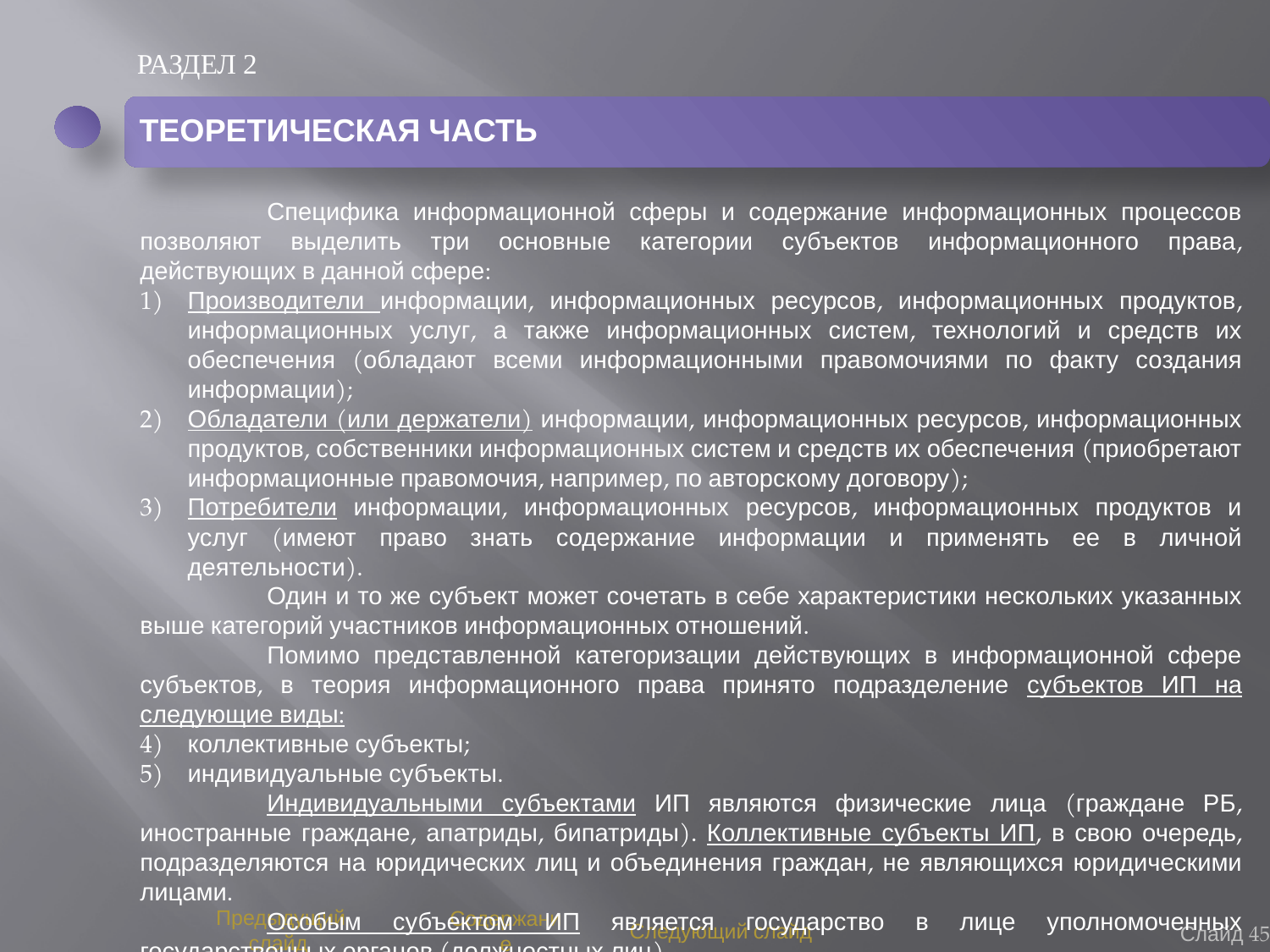

РАЗДЕЛ 2

ТЕОРЕТИЧЕСКАЯ ЧАСТЬ

	Специфика информационной сферы и содержание информационных процессов позволяют выделить три основные категории субъектов информационного права, действующих в данной сфере:
Производители информации, информационных ресурсов, информационных продуктов, информационных услуг, а также информационных систем, технологий и средств их обеспечения (обладают всеми информационными правомочиями по факту создания информации);
Обладатели (или держатели) информации, информационных ресурсов, информационных продуктов, собственники информационных систем и средств их обеспечения (приобретают информационные правомочия, например, по авторскому договору);
Потребители информации, информационных ресурсов, информационных продуктов и услуг (имеют право знать содержание информации и применять ее в личной деятельности).
	Один и то же субъект может сочетать в себе характеристики нескольких указанных выше категорий участников информационных отношений.
	Помимо представленной категоризации действующих в информационной сфере субъектов, в теория информационного права принято подразделение субъектов ИП на следующие виды:
коллективные субъекты;
индивидуальные субъекты.
	Индивидуальными субъектами ИП являются физические лица (граждане РБ, иностранные граждане, апатриды, бипатриды). Коллективные субъекты ИП, в свою очередь, подразделяются на юридических лиц и объединения граждан, не являющихся юридическими лицами.
	Особым субъектом ИП является государство в лице уполномоченных государственных органов (должностных лиц).

Слайд 45
Предыдущий слайд
Содержание
Следующий слайд